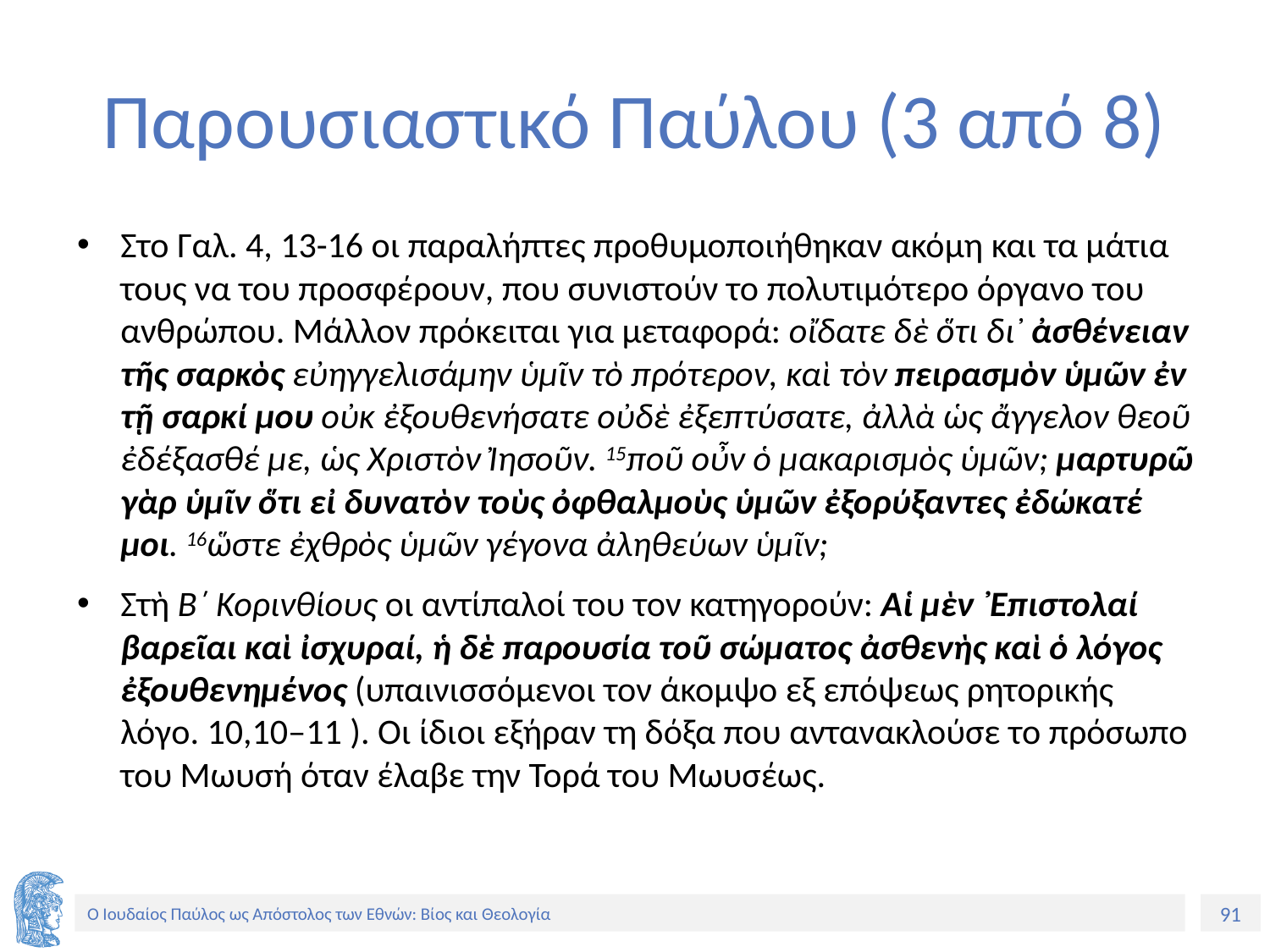

# Παρουσιαστικό Παύλου (3 από 8)
Στο Γαλ. 4, 13-16 οι παραλήπτες προθυμοποιήθηκαν ακόμη και τα μάτια τους να του προσφέρουν, που συνιστούν το πολυτιμότερο όργανο του ανθρώπου. Μάλλον πρόκειται για μεταφορά: οἴδατε δὲ ὅτι δι᾽ ἀσθένειαν τῆς σαρκὸς εὐηγγελισάμην ὑμῖν τὸ πρότερον, καὶ τὸν πειρασμὸν ὑμῶν ἐν τῇ σαρκί μου οὐκ ἐξουθενήσατε οὐδὲ ἐξεπτύσατε, ἀλλὰ ὡς ἄγγελον θεοῦ ἐδέξασθέ με, ὡς Χριστὸν Ἰησοῦν. 15ποῦ οὖν ὁ μακαρισμὸς ὑμῶν; μαρτυρῶ γὰρ ὑμῖν ὅτι εἰ δυνατὸν τοὺς ὀφθαλμοὺς ὑμῶν ἐξορύξαντες ἐδώκατέ μοι. 16ὥστε ἐχθρὸς ὑμῶν γέγονα ἀληθεύων ὑμῖν;
Στὴ Β΄ Κορινθίους οι αντίπαλοί του τον κατηγορούν: Αἱ μὲν ᾿Επιστολαί βαρεῖαι καὶ ἰσχυραί, ἡ δὲ παρουσία τοῦ σώματος ἀσθενὴς καὶ ὁ λόγος ἐξουθενημένος (υπαινισσόμενοι τον άκομψο εξ επόψεως ρητορικής λόγο. 10,10‒11 ). Οι ίδιοι εξήραν τη δόξα που αντανακλούσε το πρόσωπο του Μωυσή όταν έλαβε την Τορά του Μωυσέως.